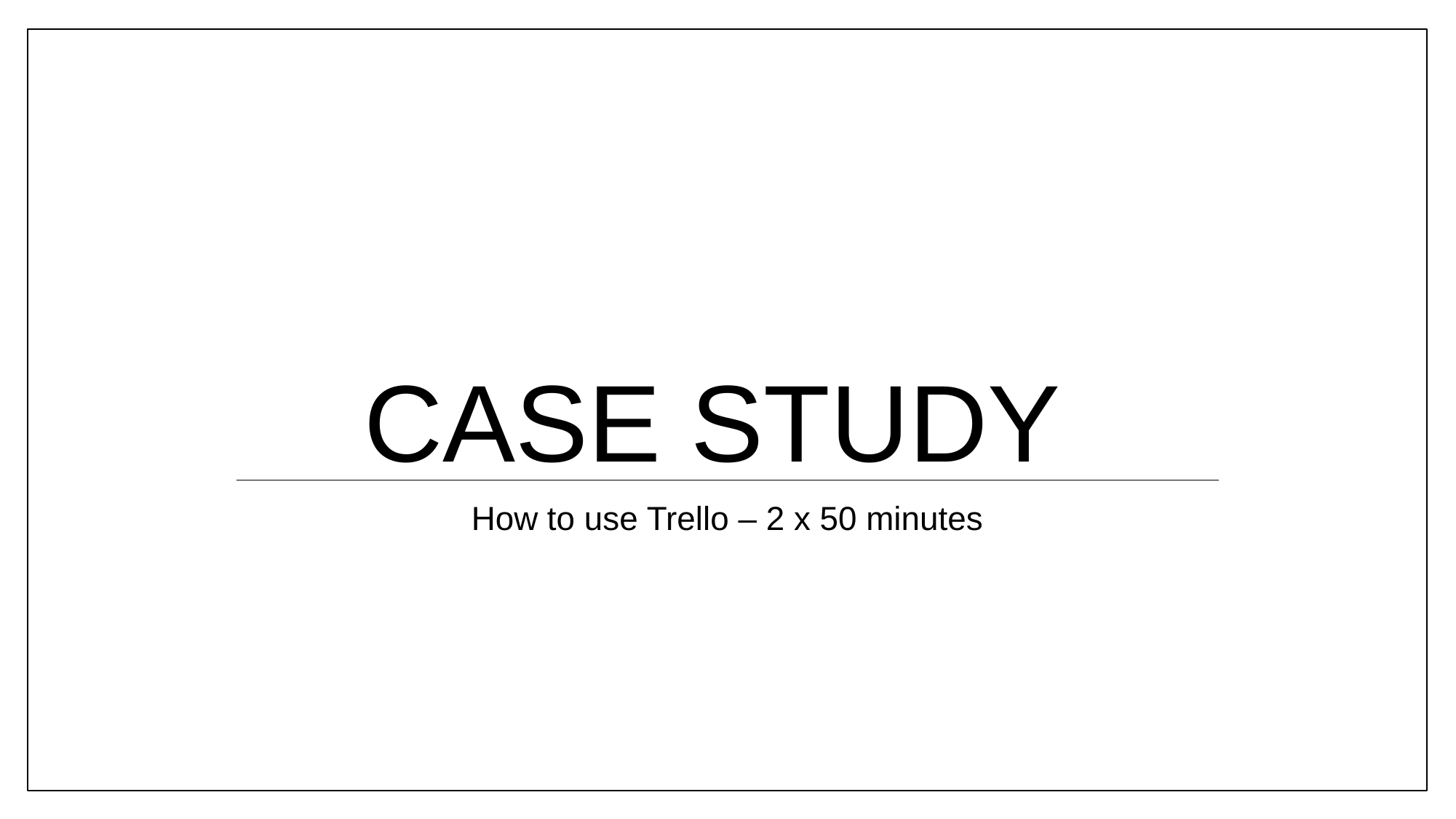

# Case study
How to use Trello – 2 x 50 minutes